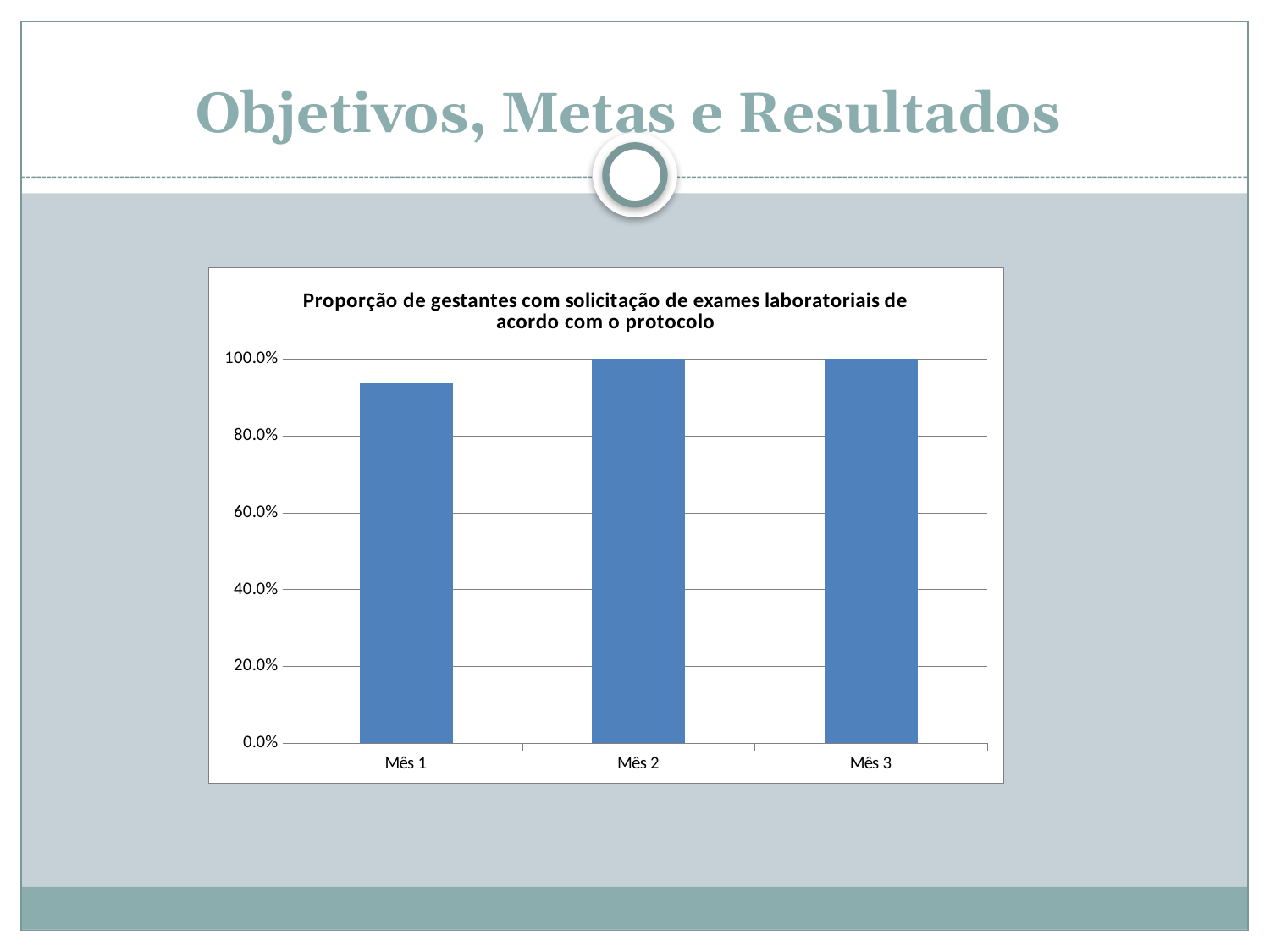

Objetivos, Metas e Resultados

### Chart:

| Category | Proporção de gestantes com solicitação de exames laboratoriais de acordo com o protocolo |
|---|---|
| Mês 1 | 0.9375 |
| Mês 2 | 1.0 |
| Mês 3 | 1.0 |